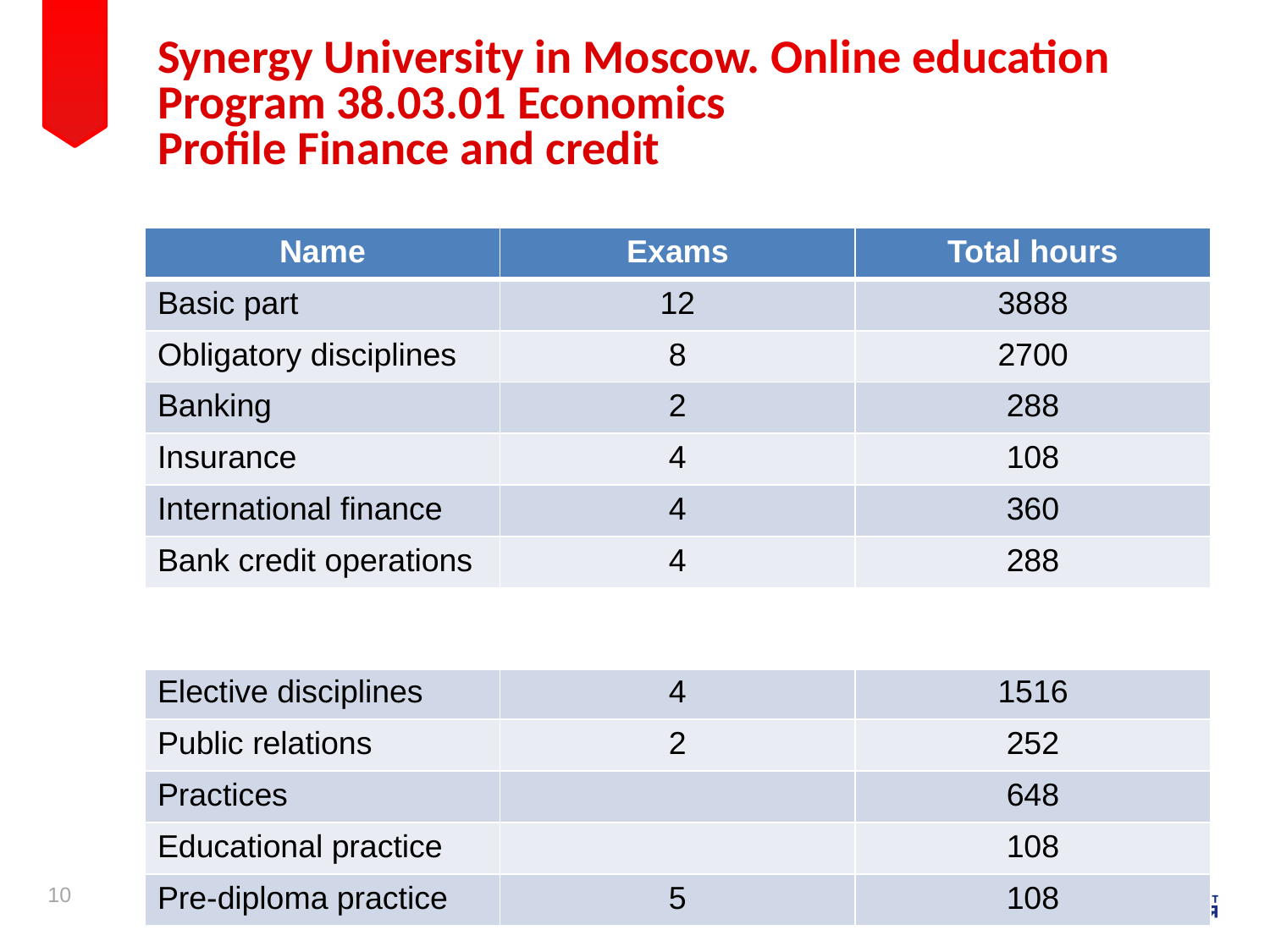

# Synergy University in Moscow. Online education Program 38.03.01 Economics Profile Finance and credit
| Name | Exams | Total hours |
| --- | --- | --- |
| Basic part | 12 | 3888 |
| Obligatory disciplines | 8 | 2700 |
| Banking | 2 | 288 |
| Insurance | 4 | 108 |
| International finance | 4 | 360 |
| Bank credit operations | 4 | 288 |
|  |  |  |
| --- | --- | --- |
| Elective disciplines | 4 | 1516 |
| Public relations | 2 | 252 |
| Practices |  | 648 |
| Educational practice |  | 108 |
| Pre-diploma practice | 5 | 108 |
10